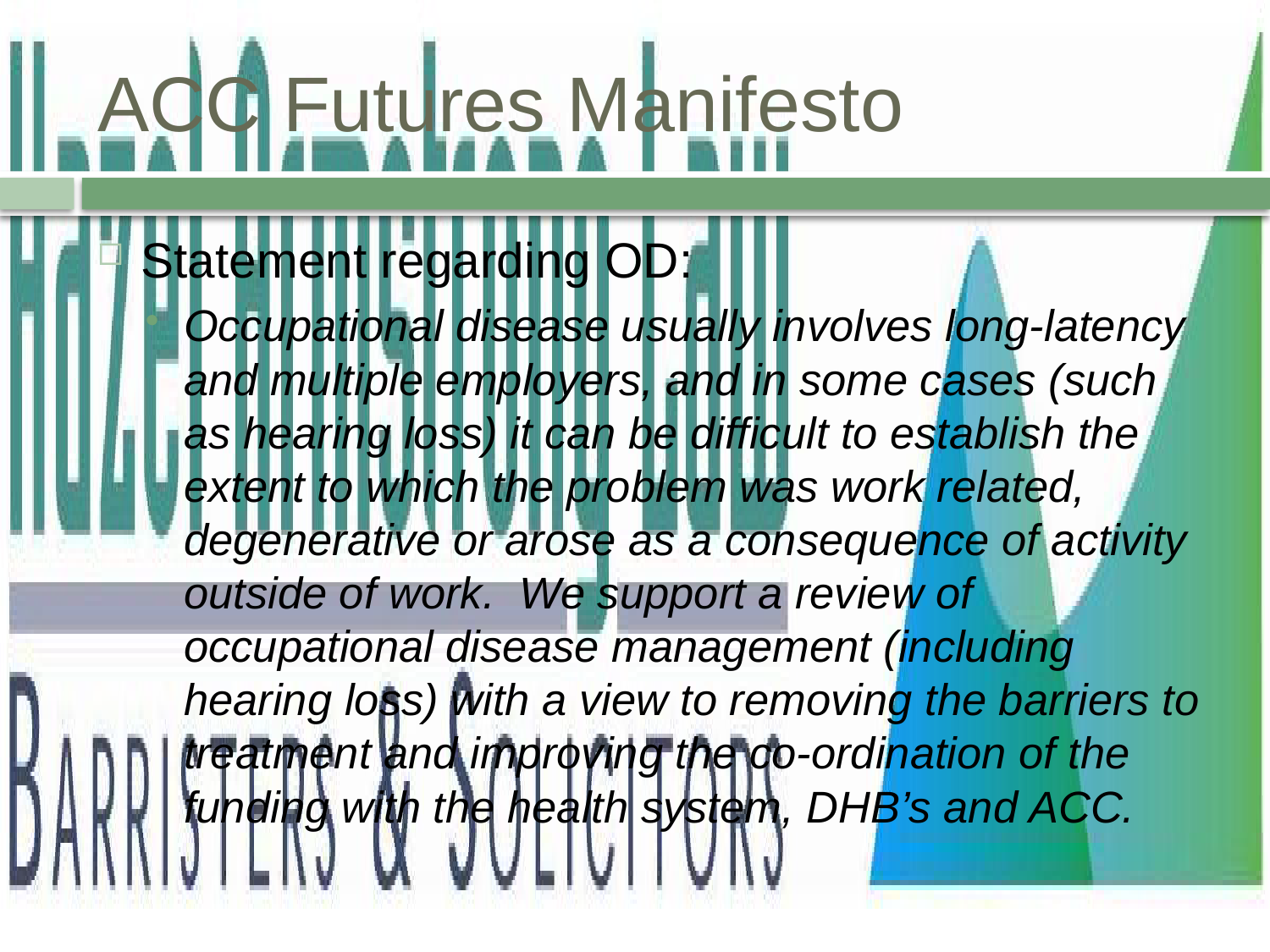

# ACC Futures Manifesto
Statement regarding OD:
Occupational disease usually involves long-latency and multiple employers, and in some cases (such as hearing loss) it can be difficult to establish the extent to which the problem was work related, degenerative or arose as a consequence of activity outside of work.  We support a review of occupational disease management (including hearing loss) with a view to removing the barriers to treatment and improving the co-ordination of the funding with the health system, DHB’s and ACC.